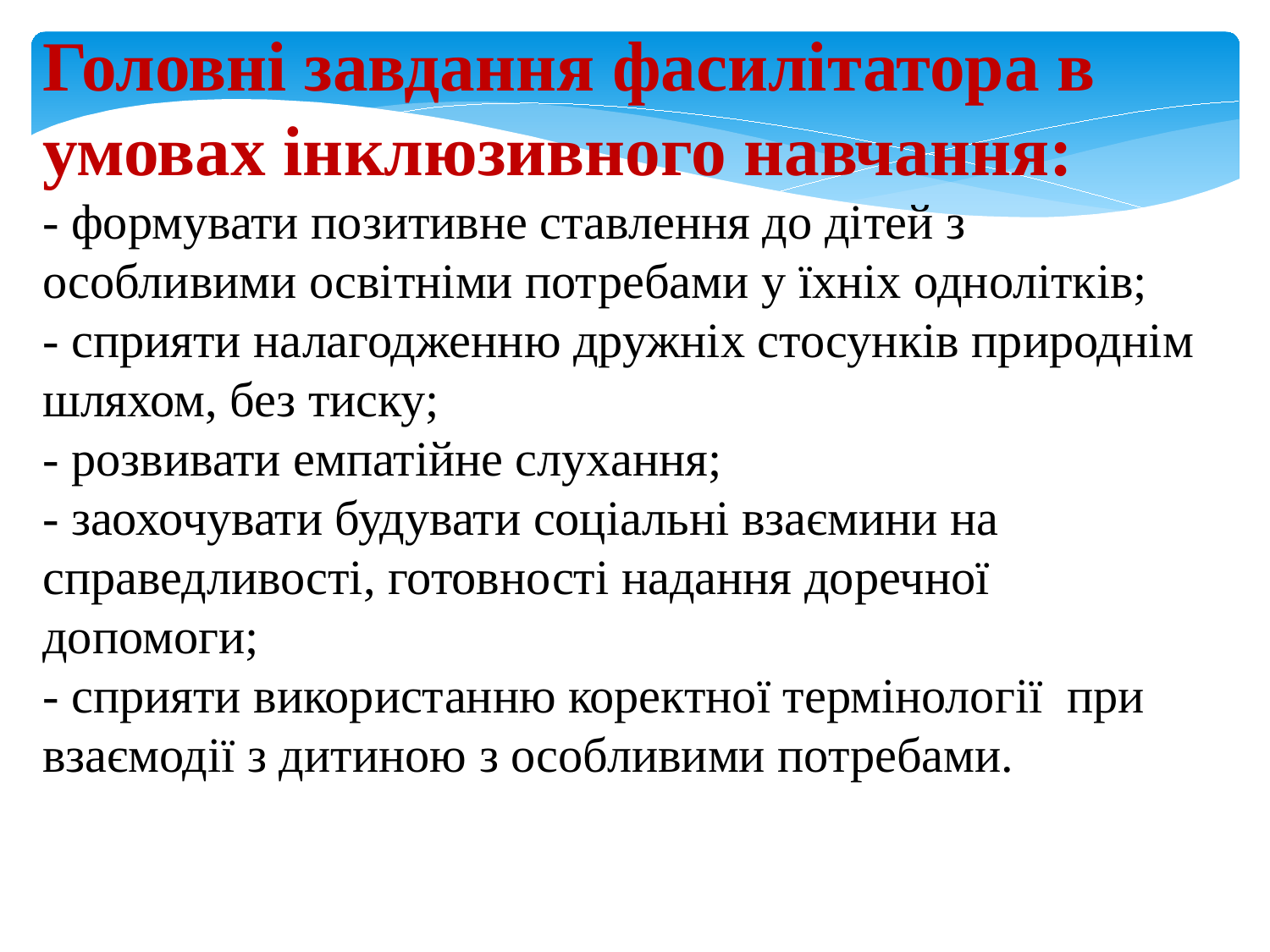

Головні завдання фасилітатора в умовах інклюзивного навчання:
- формувати позитивне ставлення до дітей з особливими освітніми потребами у їхніх однолітків;
- сприяти налагодженню дружніх стосунків природнім шляхом, без тиску;
- розвивати емпатійне слухання;
- заохочувати будувати соціальні взаємини на справедливості, готовності надання доречної допомоги;
- сприяти використанню коректної термінології  при взаємодії з дитиною з особливими потребами.